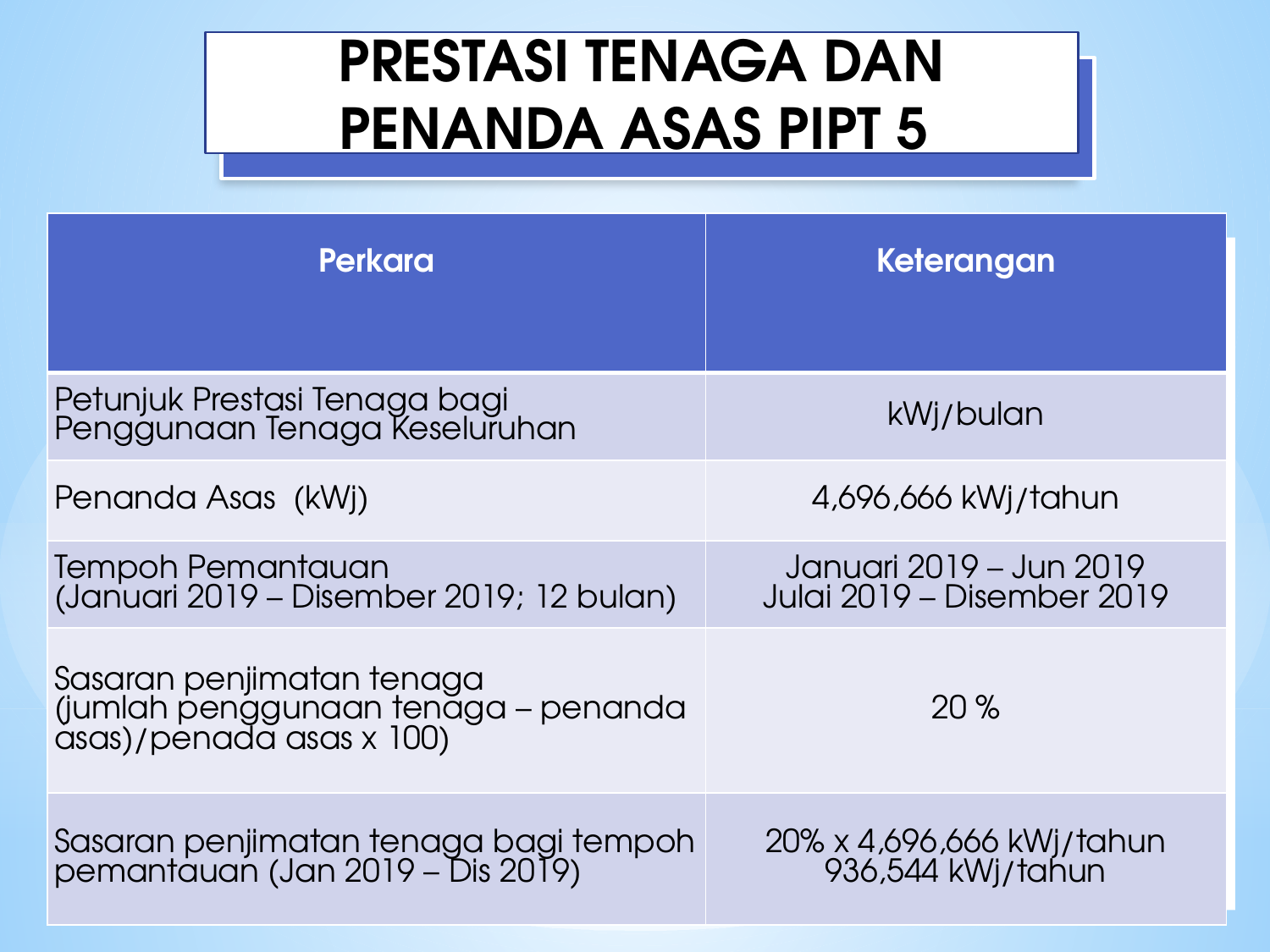

PRESTASI TENAGA DAN PENANDA ASAS PIPT 5

| Perkara | Keterangan |
| --- | --- |
| Petunjuk Prestasi Tenaga bagi Penggunaan Tenaga Keseluruhan | kWj/bulan |
| Penanda Asas (kWj) | 4,696,666 kWj/tahun |
| Tempoh Pemantauan (Januari 2019 – Disember 2019; 12 bulan) | Januari 2019 – Jun 2019 Julai 2019 – Disember 2019 |
| Sasaran penjimatan tenaga (jumlah penggunaan tenaga – penanda asas)/penada asas x 100) | 20 % |
| Sasaran penjimatan tenaga bagi tempoh pemantauan (Jan 2019 – Dis 2019) | 20% x 4,696,666 kWj/tahun 936,544 kWj/tahun |

10